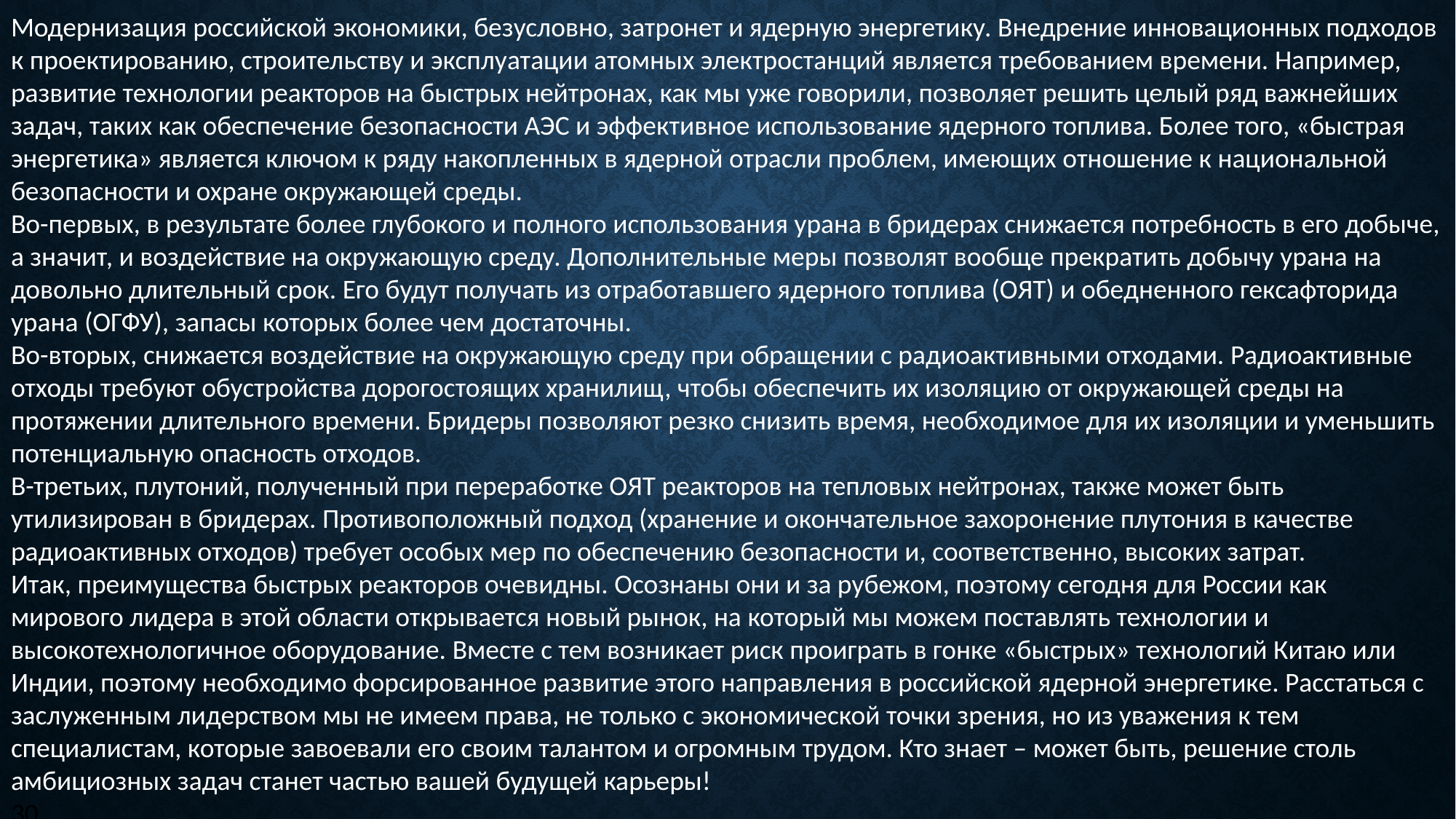

Модернизация российской экономики, безусловно, затронет и ядерную энергетику. Внедрение инновационных подходов к проектированию, строительству и эксплуатации атомных электростанций является требованием времени. Например, развитие технологии реакторов на быстрых нейтронах, как мы уже говорили, позволяет решить целый ряд важнейших задач, таких как обеспечение безопасности АЭС и эффективное использование ядерного топлива. Более того, «быстрая энергетика» является ключом к ряду накопленных в ядерной отрасли проблем, имеющих отношение к национальной безопасности и охране окружающей среды.
Во-первых, в результате более глубокого и полного использования урана в бридерах снижается потребность в его добыче, а значит, и воздействие на окружающую среду. Дополнительные меры позволят вообще прекратить добычу урана на довольно длительный срок. Его будут получать из отработавшего ядерного топлива (ОЯТ) и обедненного гексафторида урана (ОГФУ), запасы которых более чем достаточны.
Во-вторых, снижается воздействие на окружающую среду при обращении с радиоактивными отходами. Радиоактивные отходы требуют обустройства дорогостоящих хранилищ, чтобы обеспечить их изоляцию от окружающей среды на протяжении длительного времени. Бридеры позволяют резко снизить время, необходимое для их изоляции и уменьшить потенциальную опасность отходов.
В-третьих, плутоний, полученный при переработке ОЯТ реакторов на тепловых нейтронах, также может быть утилизирован в бридерах. Противоположный подход (хранение и окончательное захоронение плутония в качестве радиоактивных отходов) требует особых мер по обеспечению безопасности и, соответственно, высоких затрат.
Итак, преимущества быстрых реакторов очевидны. Осознаны они и за рубежом, поэтому сегодня для России как мирового лидера в этой области открывается новый рынок, на который мы можем поставлять технологии и высокотехнологичное оборудование. Вместе с тем возникает риск проиграть в гонке «быстрых» технологий Китаю или Индии, поэтому необходимо форсированное развитие этого направления в российской ядерной энергетике. Расстаться с заслуженным лидерством мы не имеем права, не только с экономической точки зрения, но из уважения к тем специалистам, которые завоевали его своим талантом и огромным трудом. Кто знает – может быть, решение столь амбициозных задач станет частью вашей будущей карьеры!
30